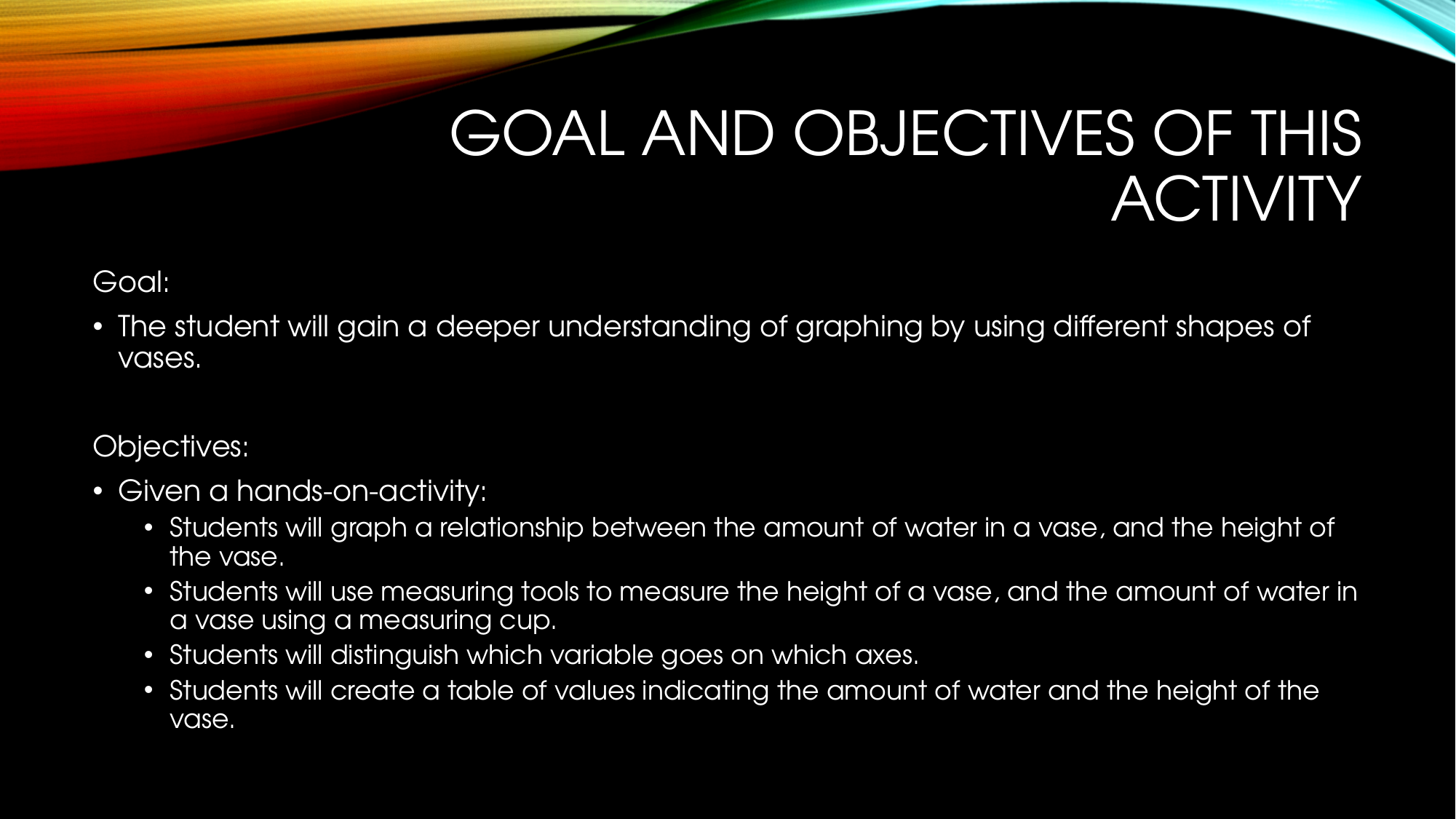

# Goal and Objectives of this activity
Goal:
The student will gain a deeper understanding of graphing by using different shapes of vases.

Objectives:
Given a hands-on-activity:
Students will graph a relationship between the amount of water in a vase, and the height of the vase.
Students will use measuring tools to measure the height of a vase, and the amount of water in a vase using a measuring cup.
Students will distinguish which variable goes on which axes.
Students will create a table of values indicating the amount of water and the height of the vase.